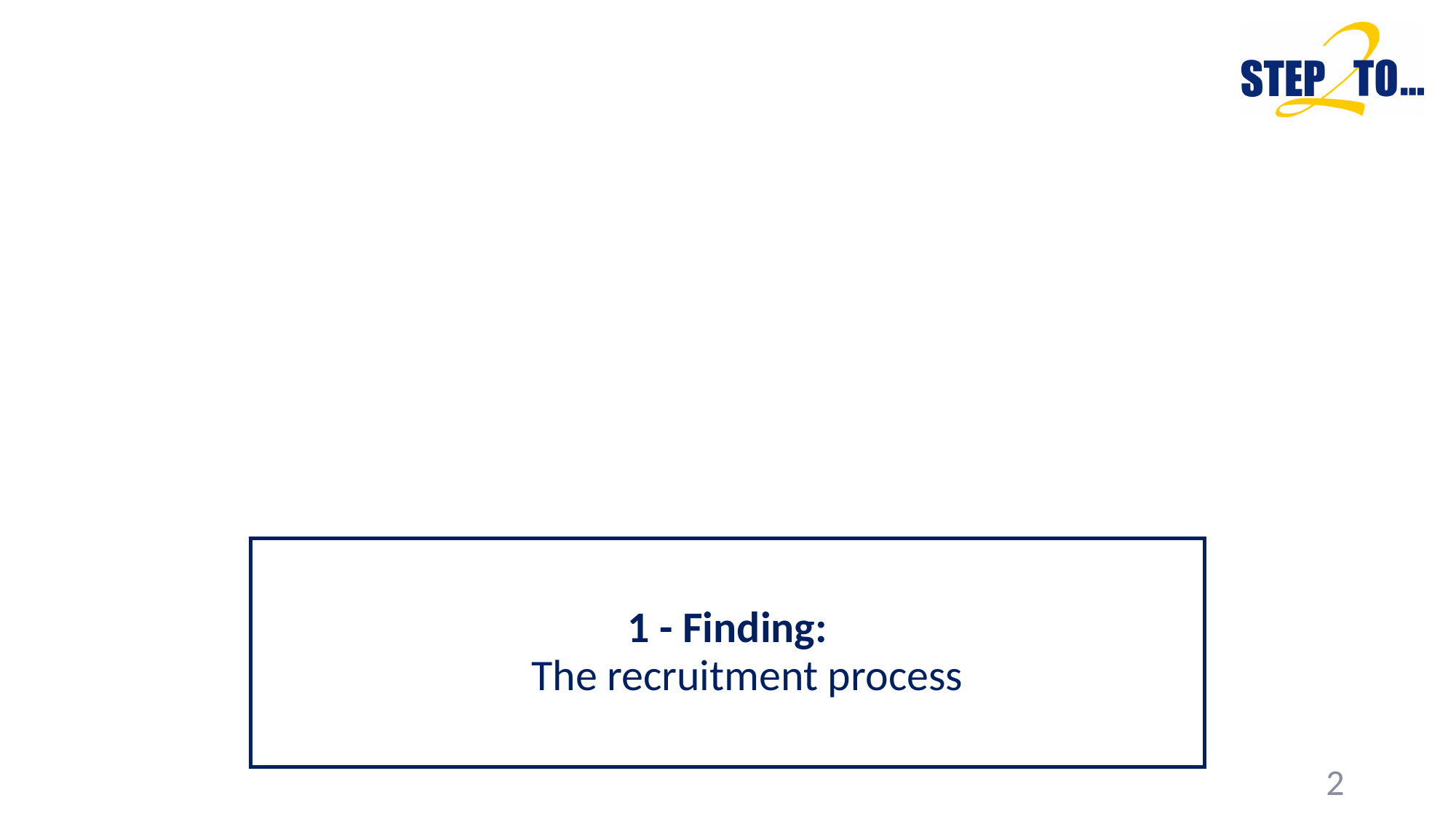

1 - Finding:
The recruitment process

2